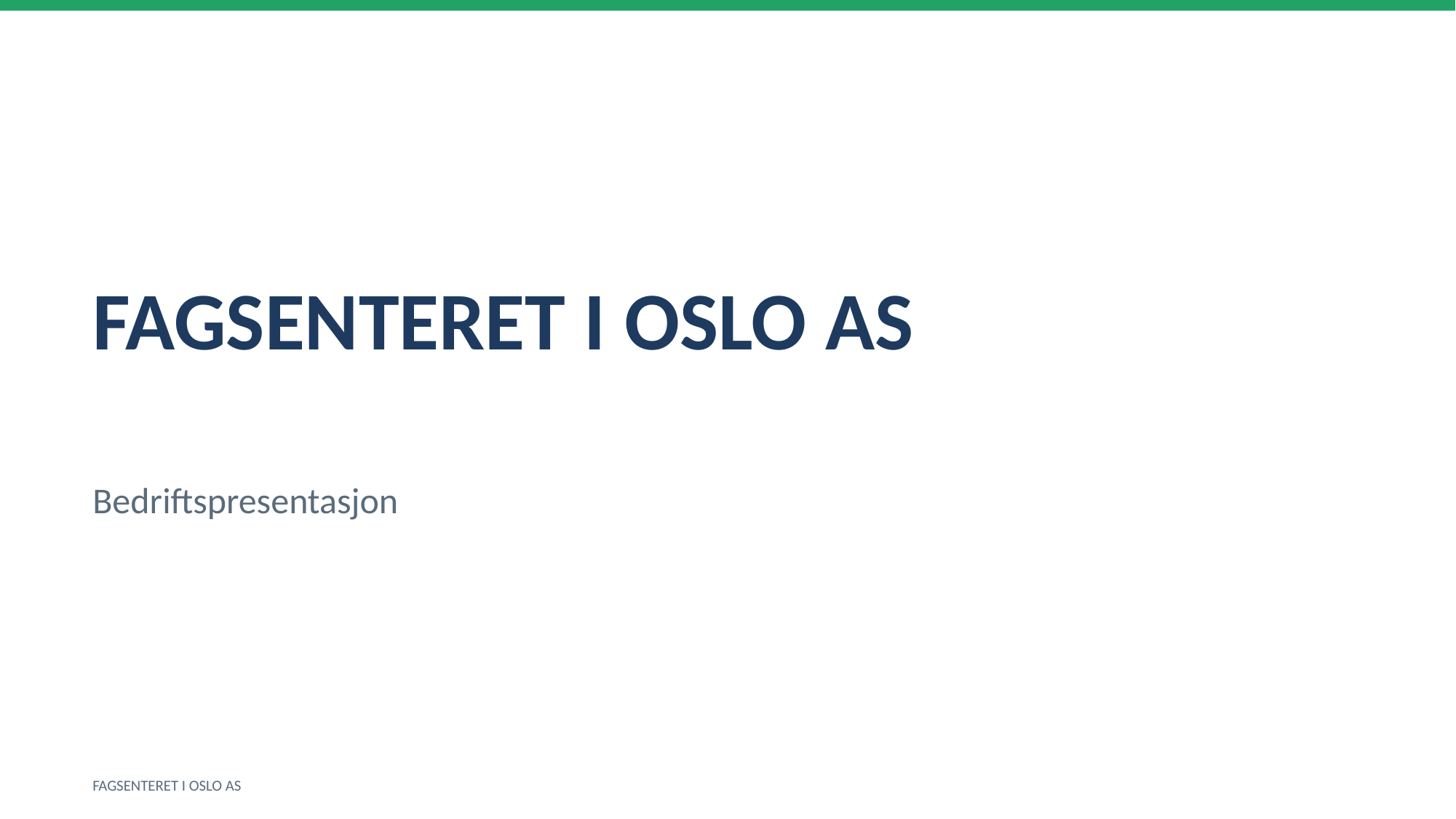

FAGSENTERET I OSLO AS
Bedriftspresentasjon
FAGSENTERET I OSLO AS